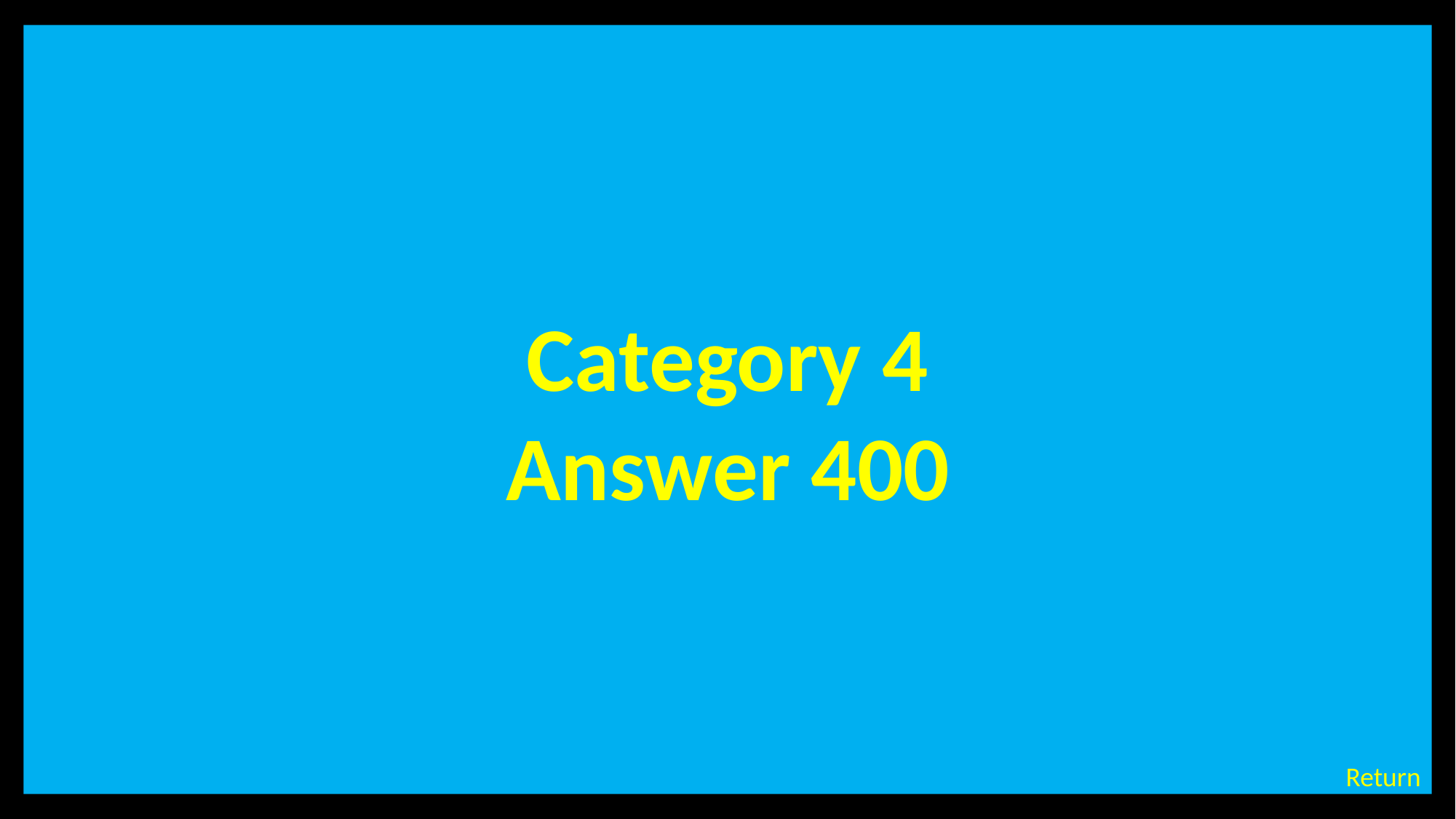

Category 4
Answer 400
# Category 4 – 400 Points - Answer
Return